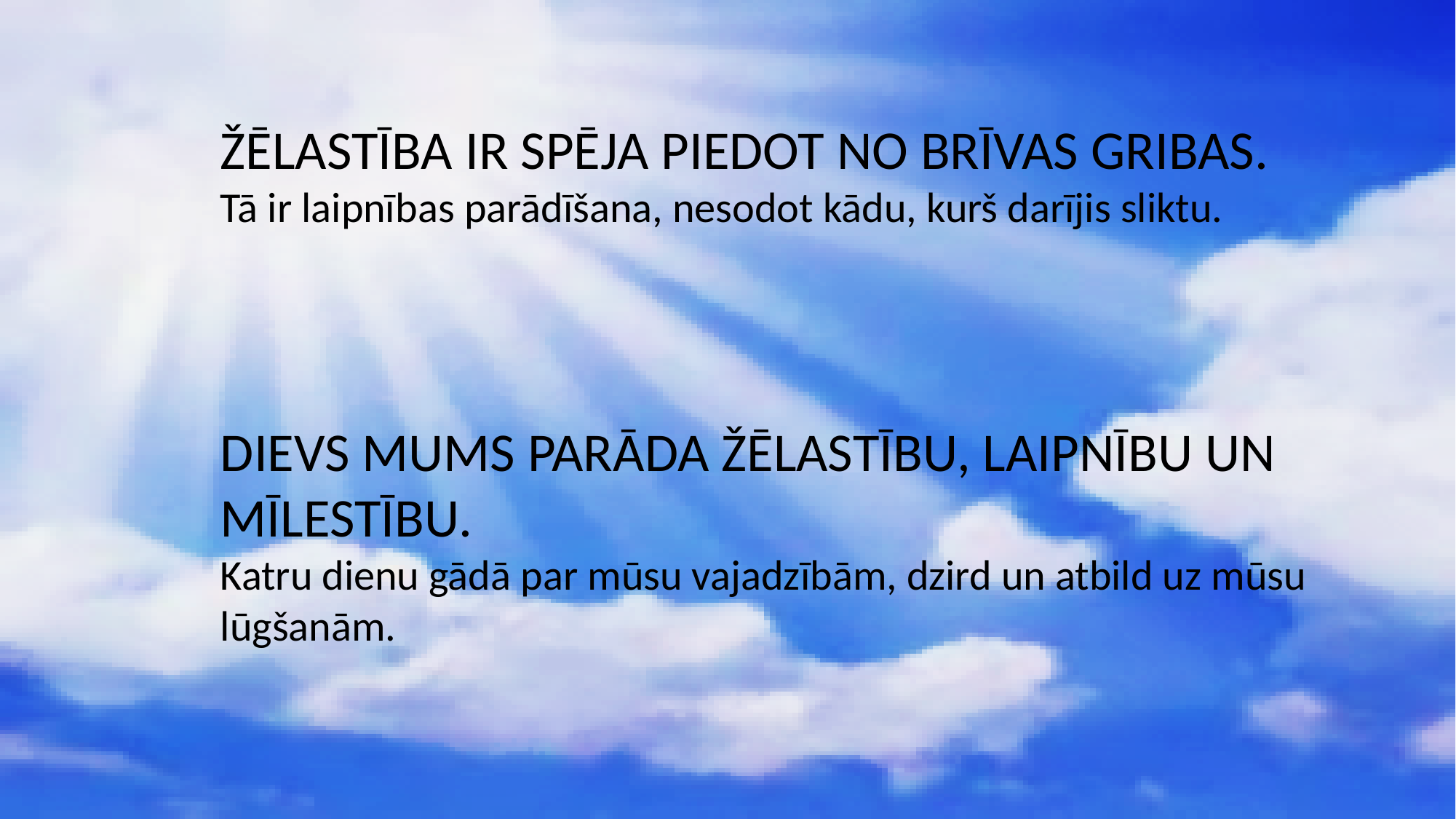

ŽĒLASTĪBA IR SPĒJA PIEDOT NO BRĪVAS GRIBAS.
Tā ir laipnības parādīšana, nesodot kādu, kurš darījis sliktu.

DIEVS MUMS PARĀDA ŽĒLASTĪBU, LAIPNĪBU UN MĪLESTĪBU.
Katru dienu gādā par mūsu vajadzībām, dzird un atbild uz mūsu lūgšanām.